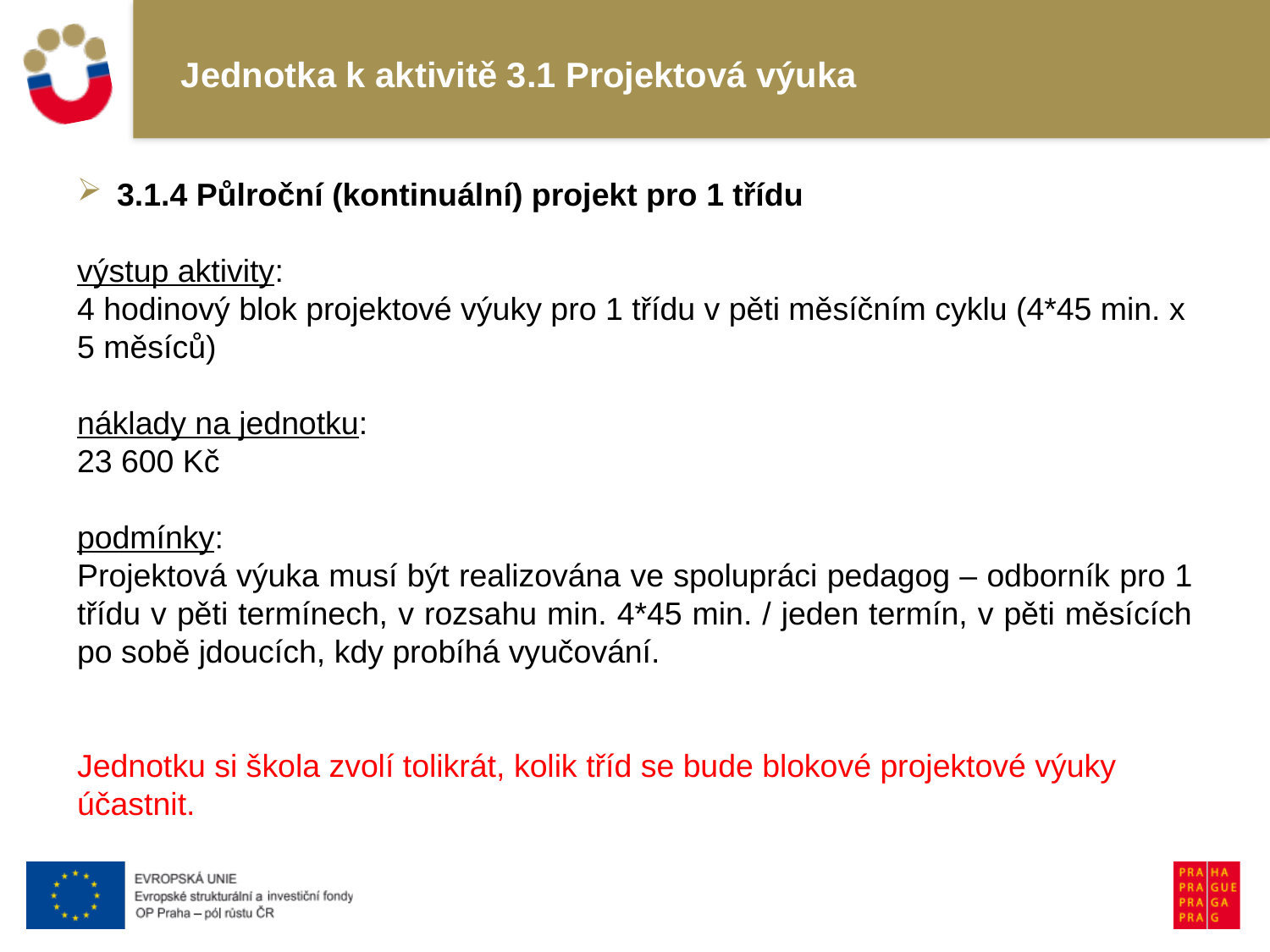

# Jednotka k aktivitě 3.1 Projektová výuka

3.1.4 Půlroční (kontinuální) projekt pro 1 třídu

výstup aktivity:
4 hodinový blok projektové výuky pro 1 třídu v pěti měsíčním cyklu (4*45 min. x 5 měsíců)

náklady na jednotku:
23 600 Kč

podmínky:
Projektová výuka musí být realizována ve spolupráci pedagog – odborník pro 1 třídu v pěti termínech, v rozsahu min. 4*45 min. / jeden termín, v pěti měsících po sobě jdoucích, kdy probíhá vyučování.

Jednotku si škola zvolí tolikrát, kolik tříd se bude blokové projektové výuky účastnit.